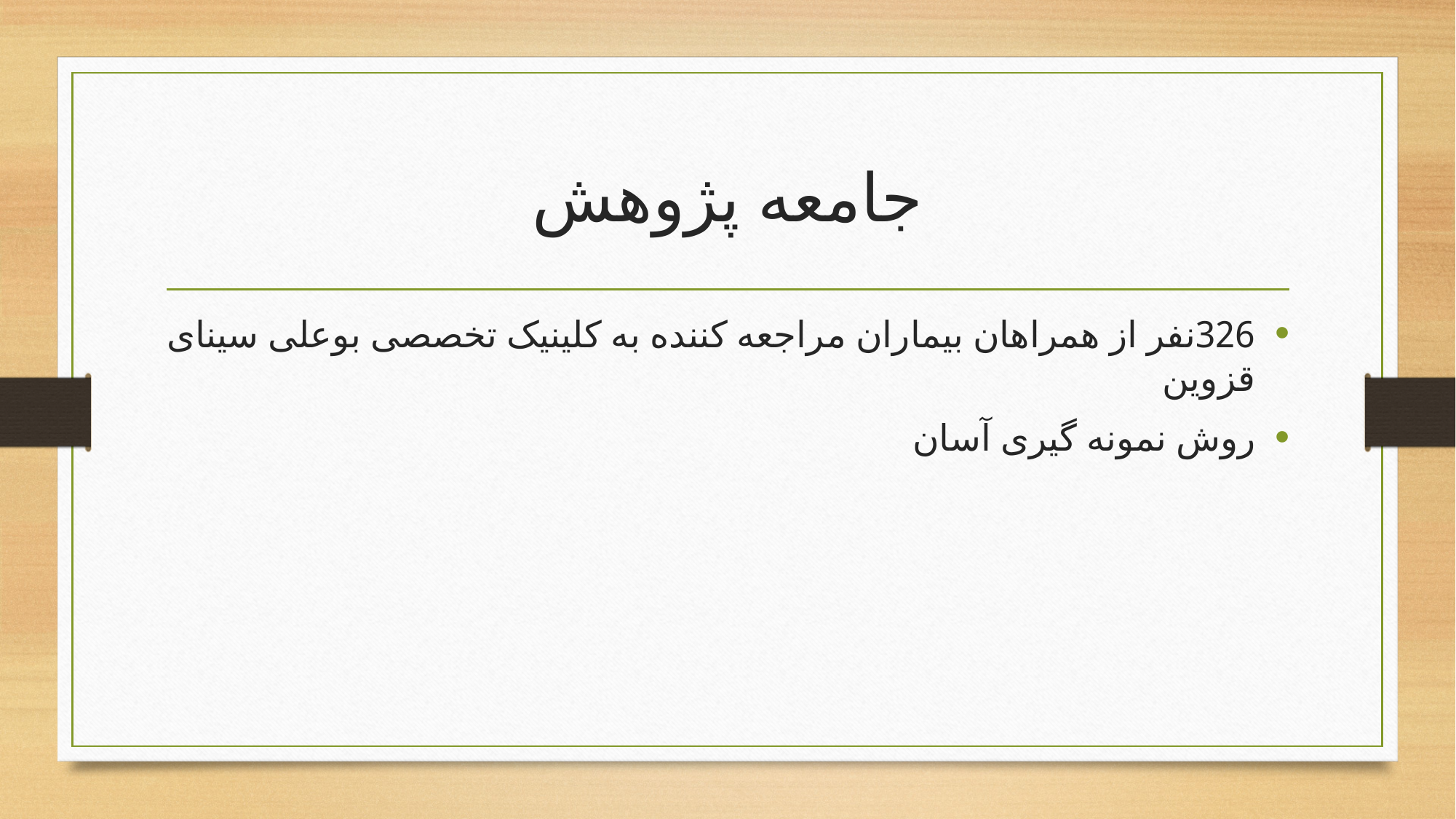

# جامعه پژوهش
326نفر از همراهان بیماران مراجعه کننده به کلینیک تخصصی بوعلی سینای قزوین
روش نمونه گیری آسان